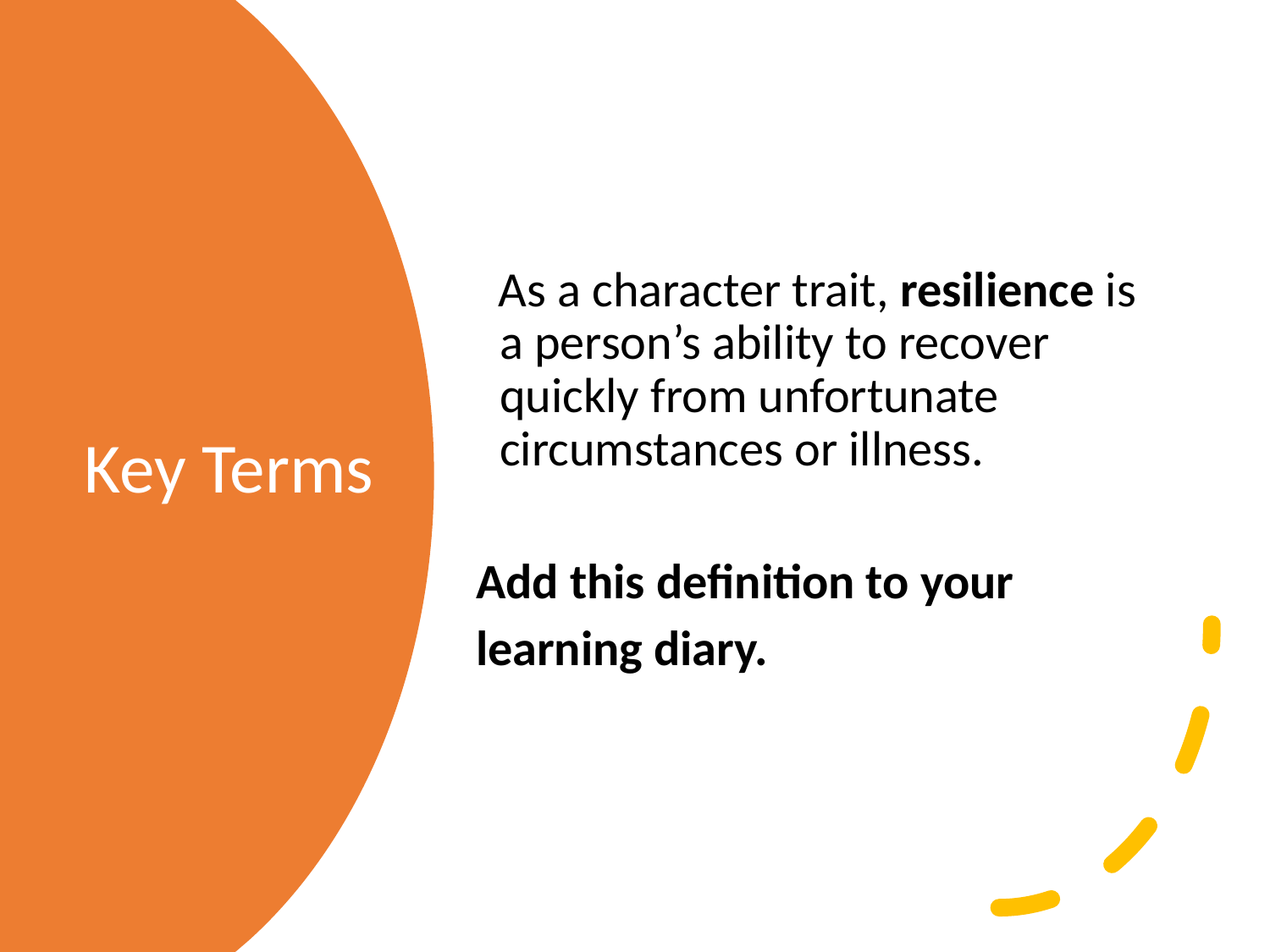

As a character trait, resilience is a person’s ability to recover quickly from unfortunate circumstances or illness.

Add this definition to your
learning diary.
# Key Terms